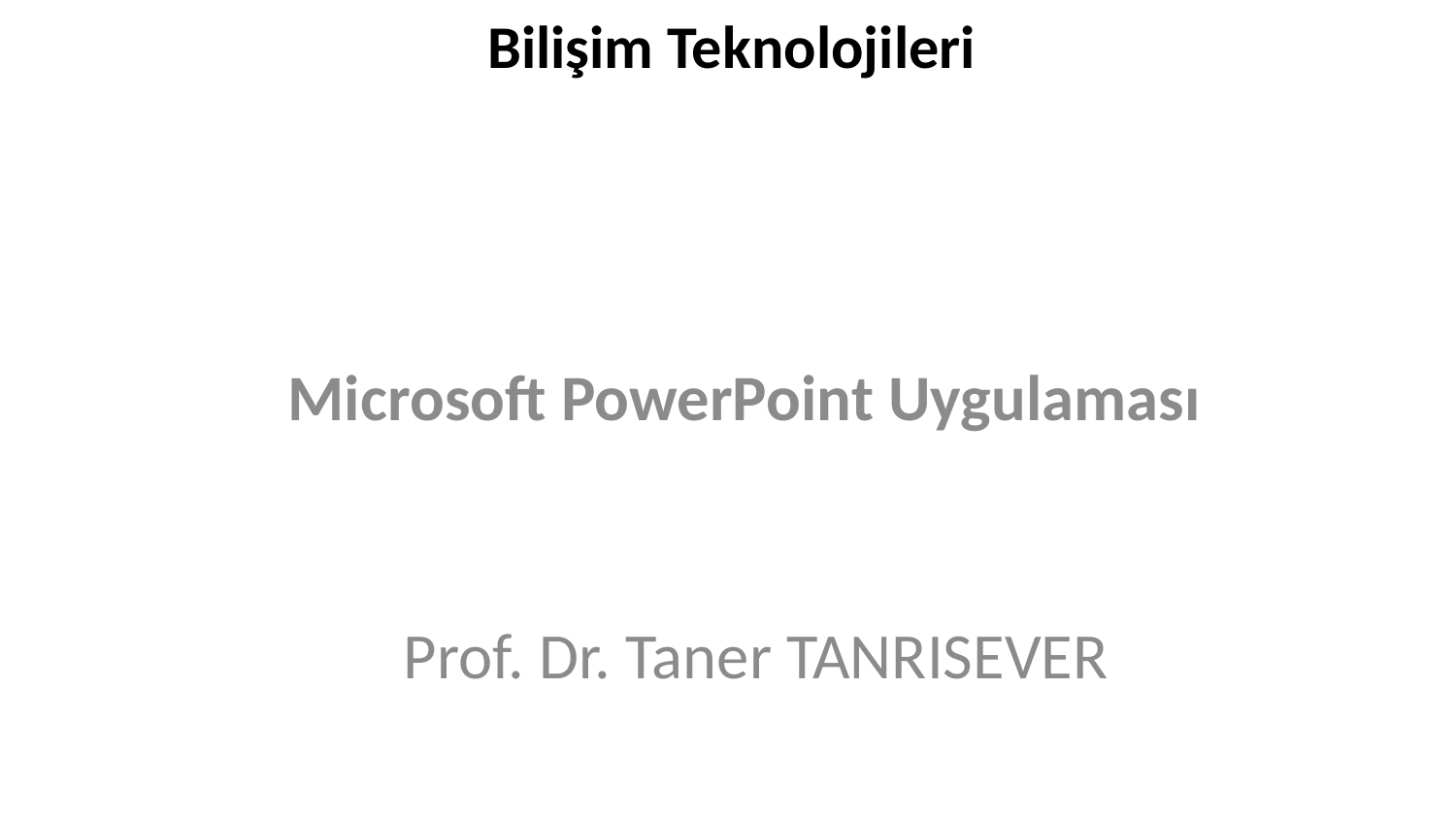

Bilişim Teknolojileri
Microsoft PowerPoint Uygulaması
Prof. Dr. Taner TANRISEVER